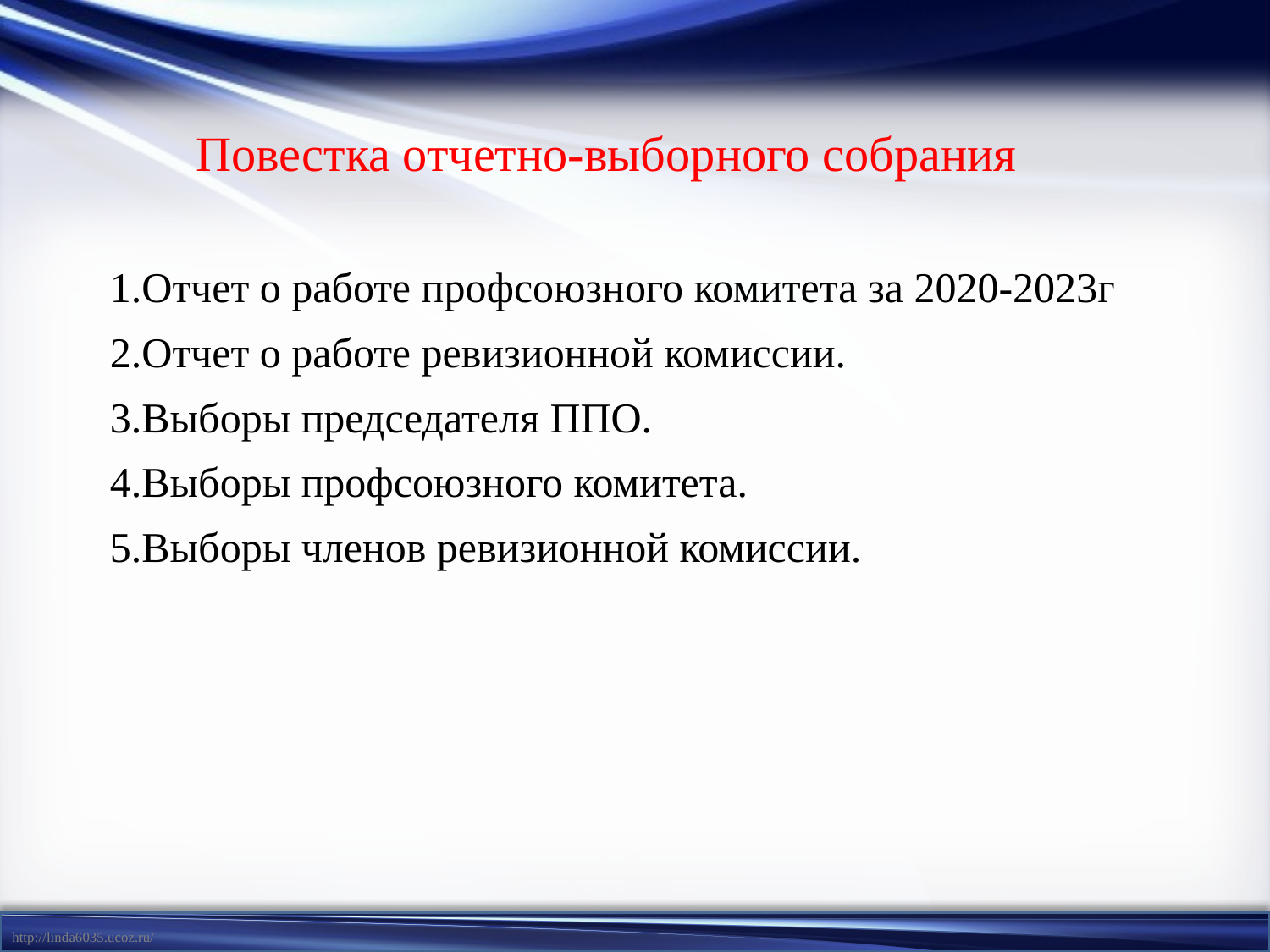

Повестка отчетно-выборного собрания

1.Отчет о работе профсоюзного комитета за 2020-2023г
2.Отчет о работе ревизионной комиссии.
3.Выборы председателя ППО.
4.Выборы профсоюзного комитета.
5.Выборы членов ревизионной комиссии.